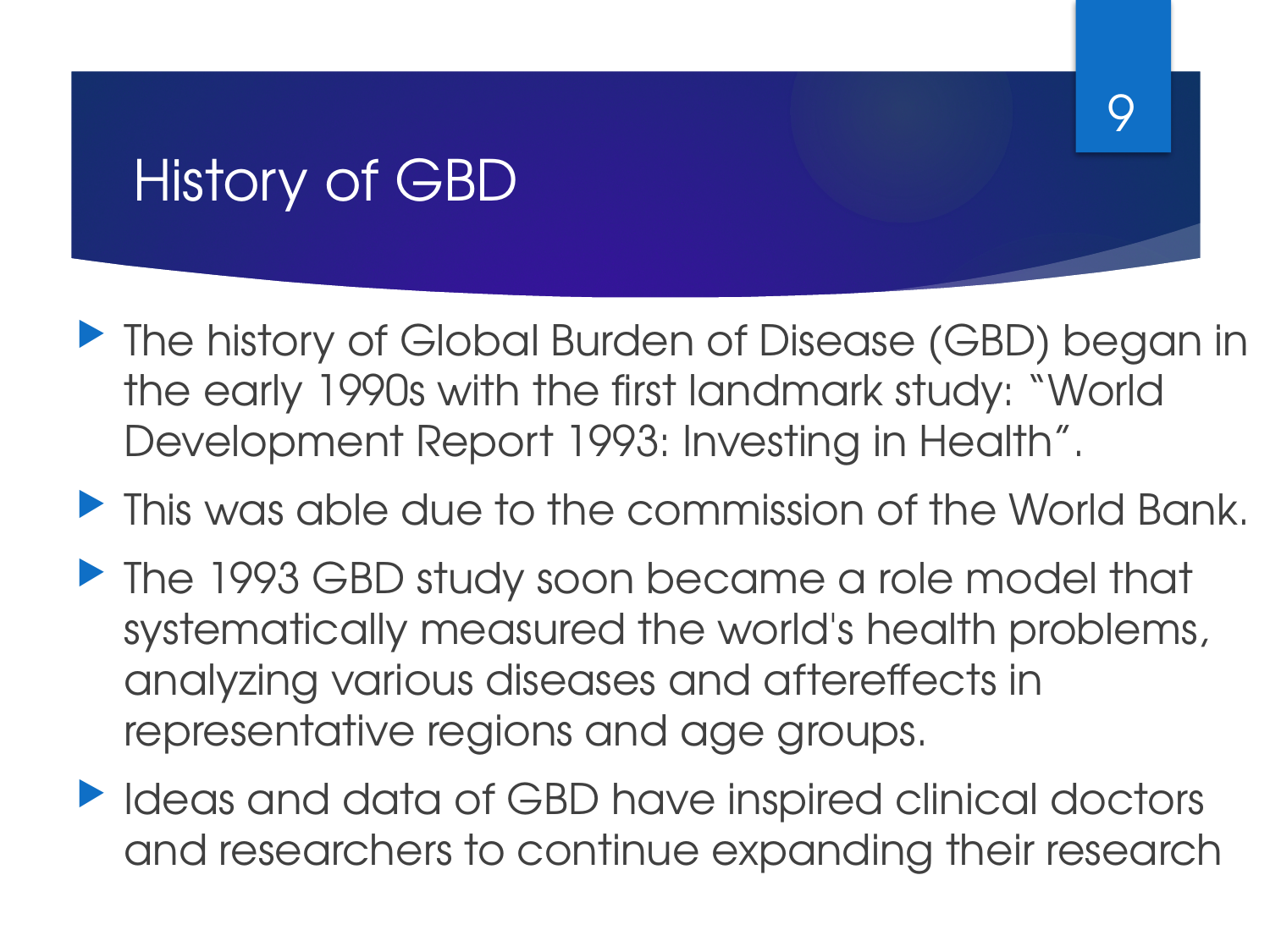

9
# History of GBD
The history of Global Burden of Disease (GBD) began in the early 1990s with the first landmark study: “World Development Report 1993: Investing in Health”.
This was able due to the commission of the World Bank.
The 1993 GBD study soon became a role model that systematically measured the world's health problems, analyzing various diseases and aftereffects in representative regions and age groups.
Ideas and data of GBD have inspired clinical doctors and researchers to continue expanding their research